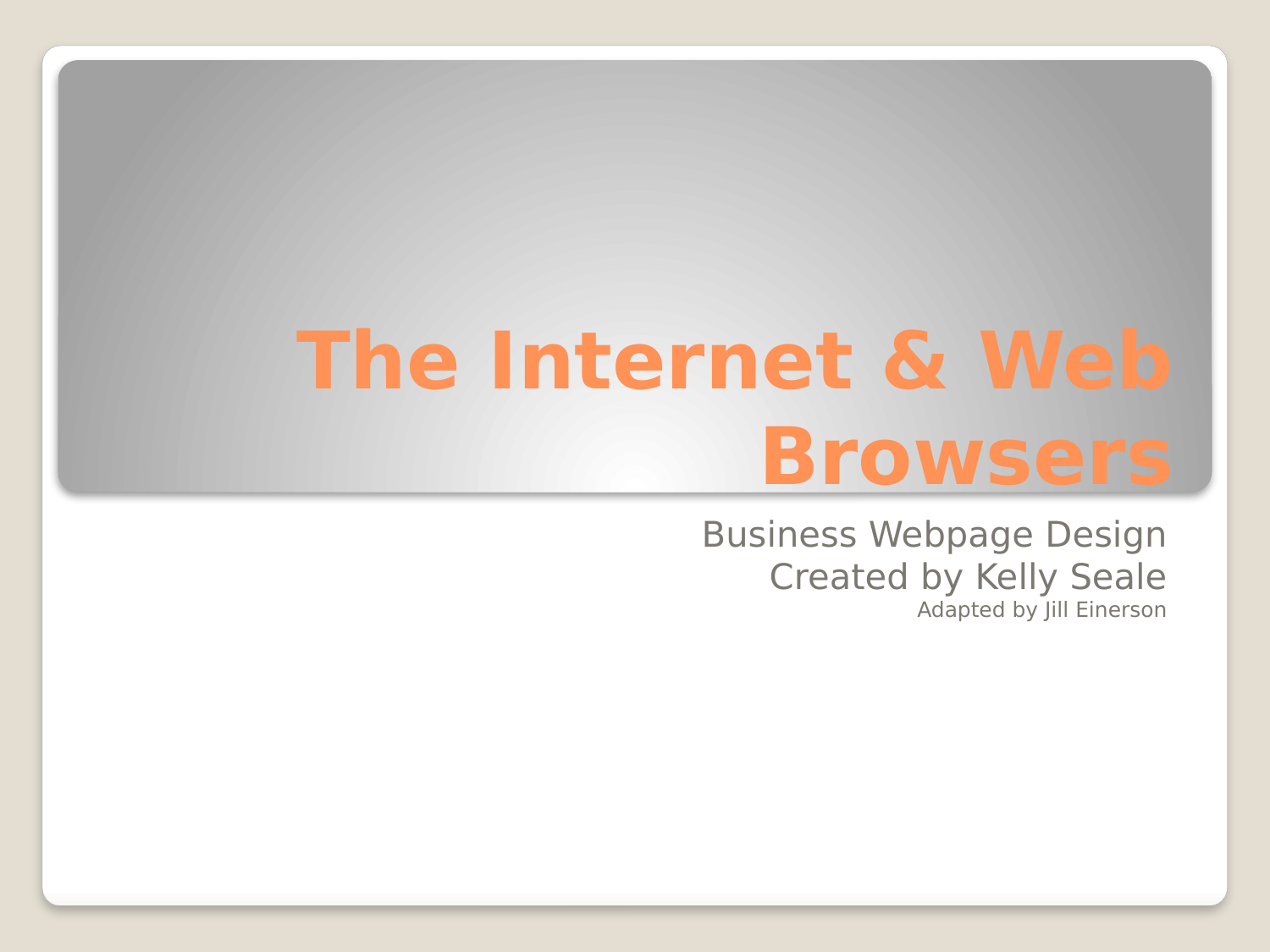

# The Internet & Web Browsers
Business Webpage Design
Created by Kelly Seale
Adapted by Jill Einerson